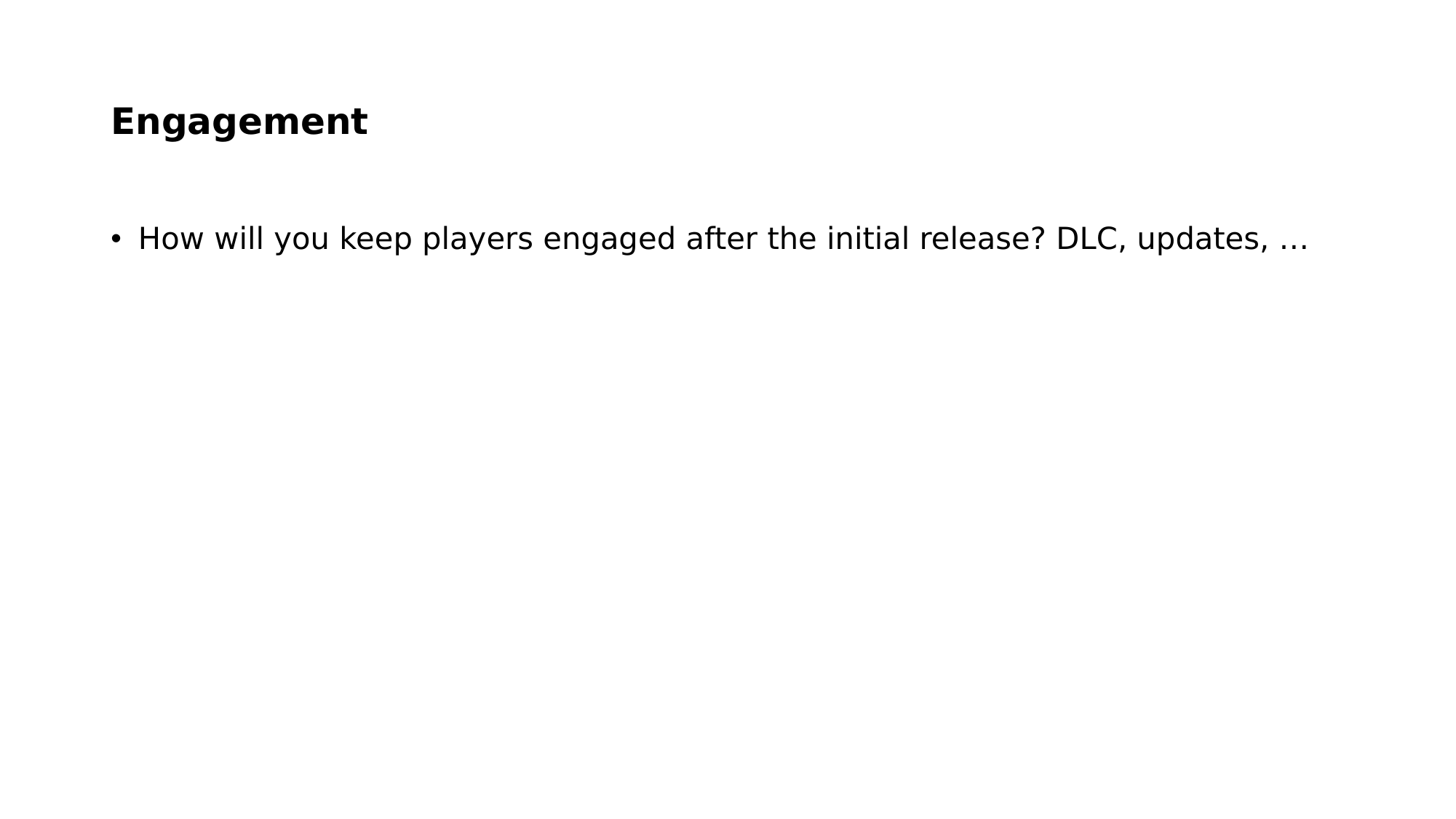

# Engagement
How will you keep players engaged after the initial release? DLC, updates, …